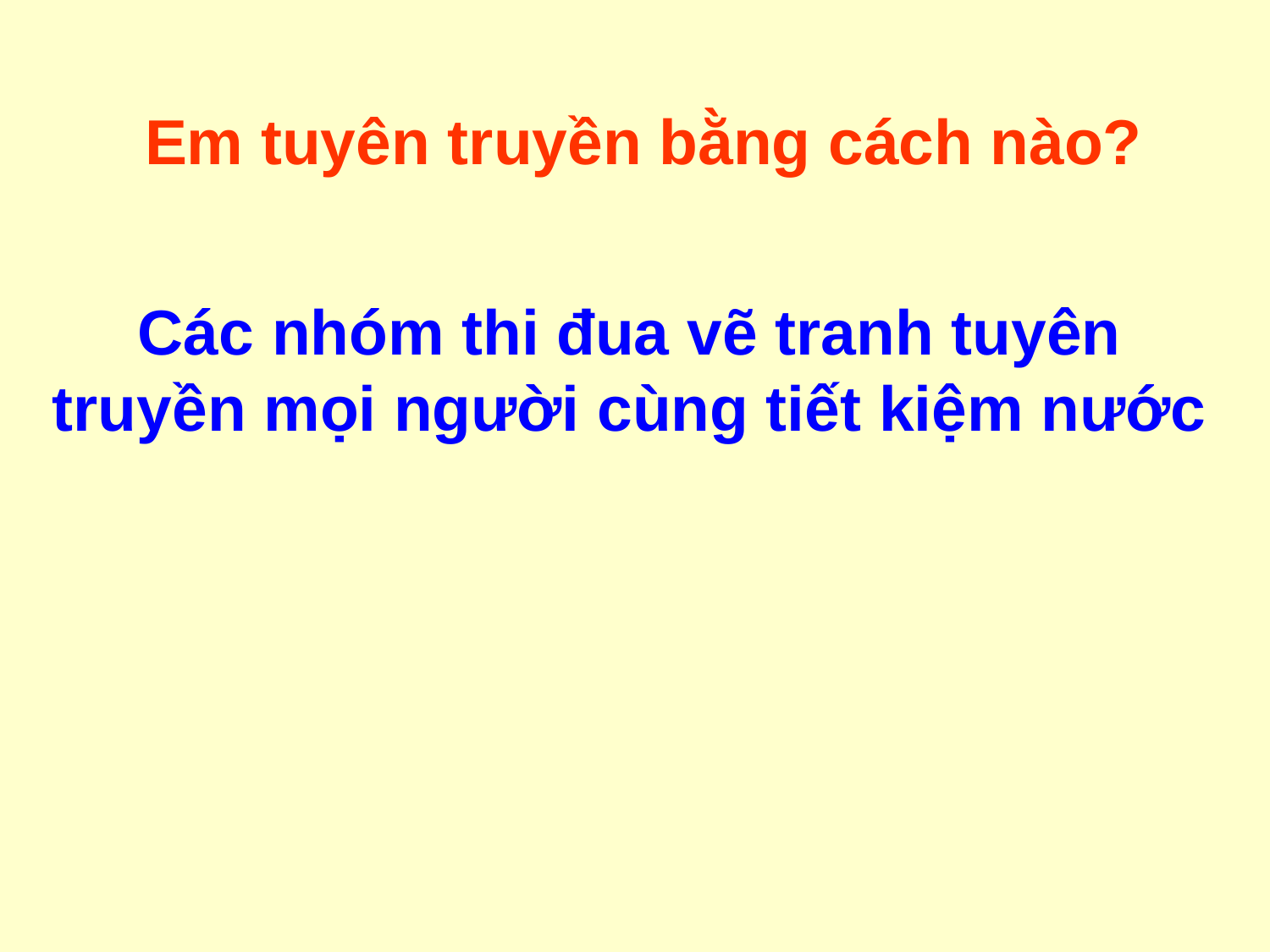

Em tuyên truyền bằng cách nào?
Các nhóm thi đua vẽ tranh tuyên truyền mọi người cùng tiết kiệm nước